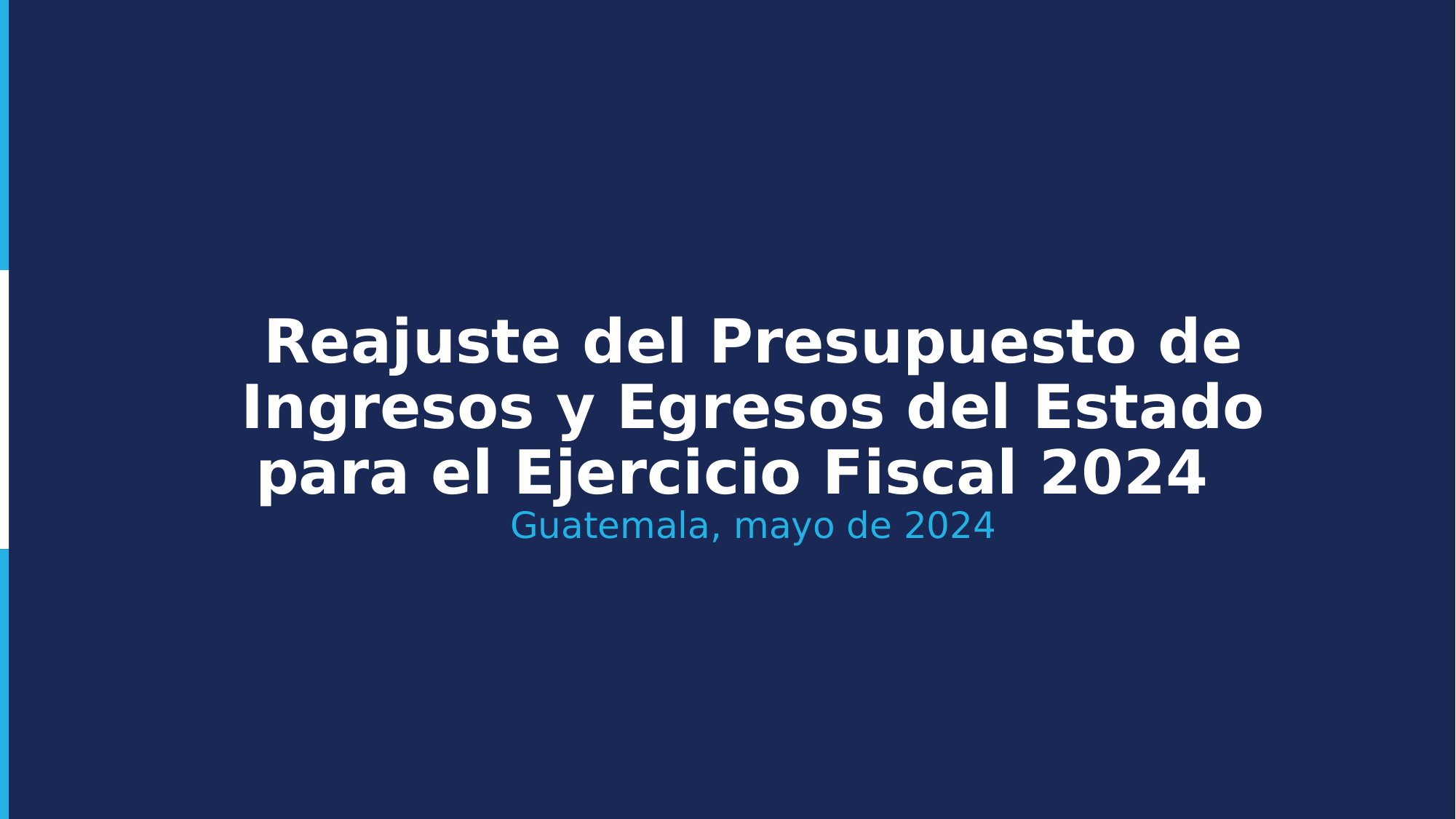

Reajuste del Presupuesto de Ingresos y Egresos del Estado para el Ejercicio Fiscal 2024
Guatemala, mayo de 2024